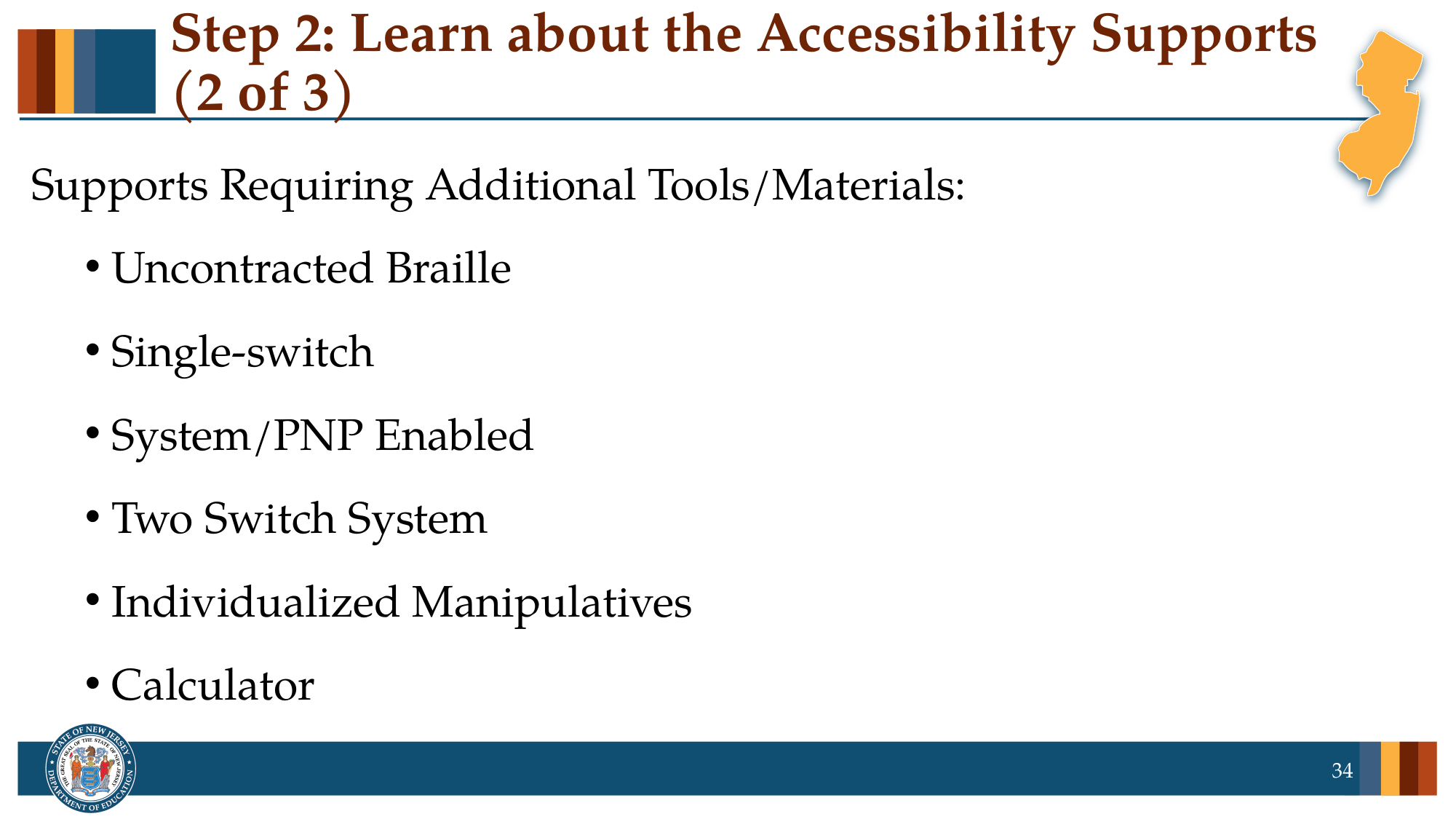

# Step 2: Learn about the Accessibility Supports (2 of 3)
Supports Requiring Additional Tools/Materials:
Uncontracted Braille
Single-switch
System/PNP Enabled
Two Switch System
Individualized Manipulatives
Calculator
34